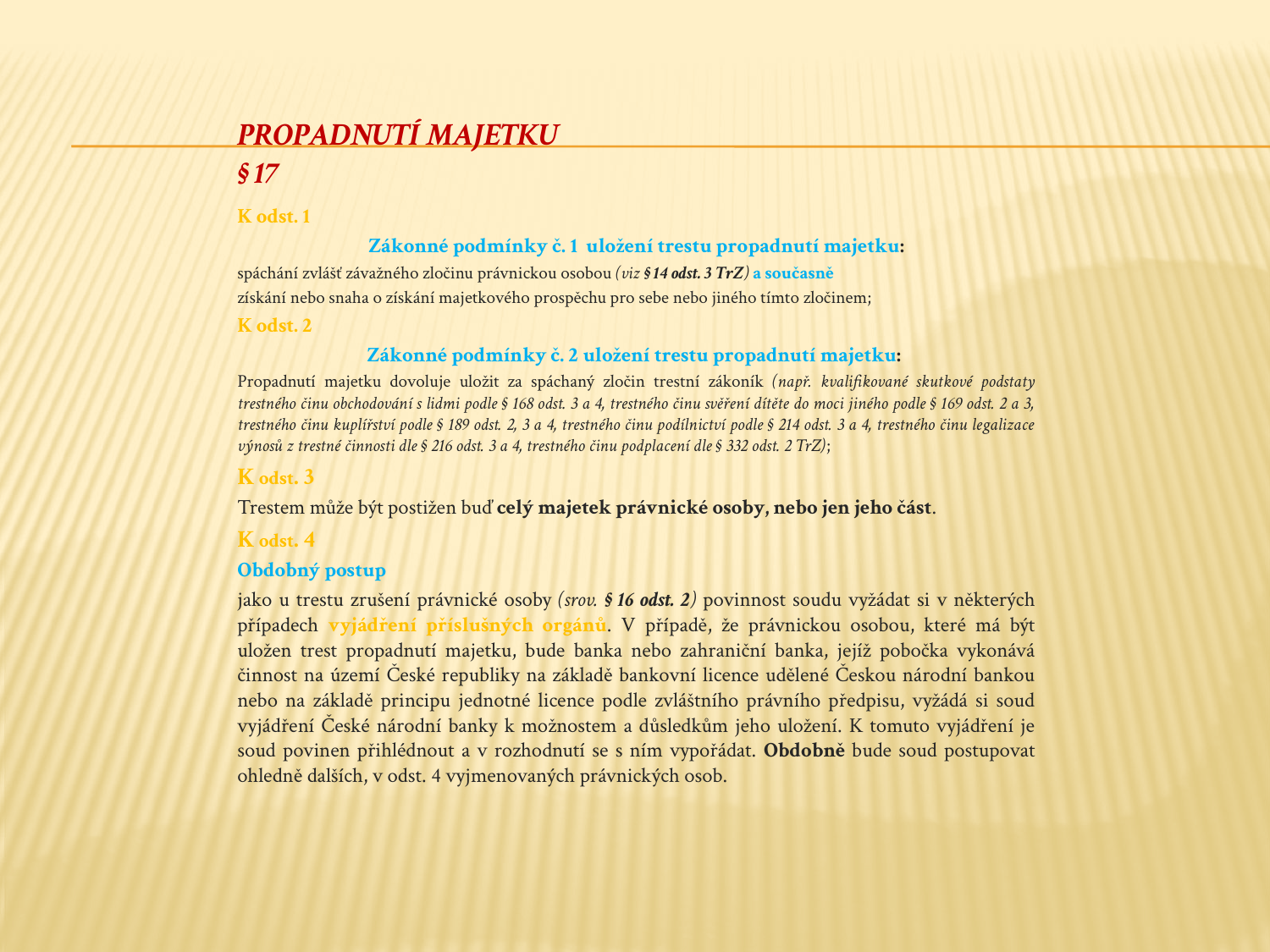

# Propadnutí majetku § 17
K odst. 1
Zákonné podmínky č. 1  uložení trestu propadnutí majetku:
spáchání zvlášť závažného zločinu právnickou osobou (viz § 14 odst. 3 TrZ) a současně
získání nebo snaha o získání majetkového prospěchu pro sebe nebo jiného tímto zločinem;
K odst. 2
Zákonné podmínky č. 2 uložení trestu propadnutí majetku:
Propadnutí majetku dovoluje uložit za spáchaný zločin trestní zákoník (např. kvalifikované skutkové podstaty trestného činu obchodování s lidmi podle § 168 odst. 3 a 4, trestného činu svěření dítěte do moci jiného podle § 169 odst. 2 a 3, trestného činu kuplířství podle § 189 odst. 2, 3 a 4, trestného činu podílnictví podle § 214 odst. 3 a 4, trestného činu legalizace výnosů z trestné činnosti dle § 216 odst. 3 a 4, trestného činu podplacení dle § 332 odst. 2 TrZ);
K odst. 3
Trestem může být postižen buď celý majetek právnické osoby, nebo jen jeho část.
K odst. 4
Obdobný postup
jako u trestu zrušení právnické osoby (srov. § 16 odst. 2) povinnost soudu vyžádat si v některých případech vyjádření příslušných orgánů. V případě, že právnickou osobou, které má být uložen trest propadnutí majetku, bude banka nebo zahraniční banka, jejíž pobočka vykonává činnost na území České republiky na základě bankovní licence udělené Českou národní bankou nebo na základě principu jednotné licence podle zvláštního právního předpisu, vyžádá si soud vyjádření České národní banky k možnostem a důsledkům jeho uložení. K tomuto vyjádření je soud povinen přihlédnout a v rozhodnutí se s ním vypořádat. Obdobně bude soud postupovat ohledně dalších, v odst. 4 vyjmenovaných právnických osob.